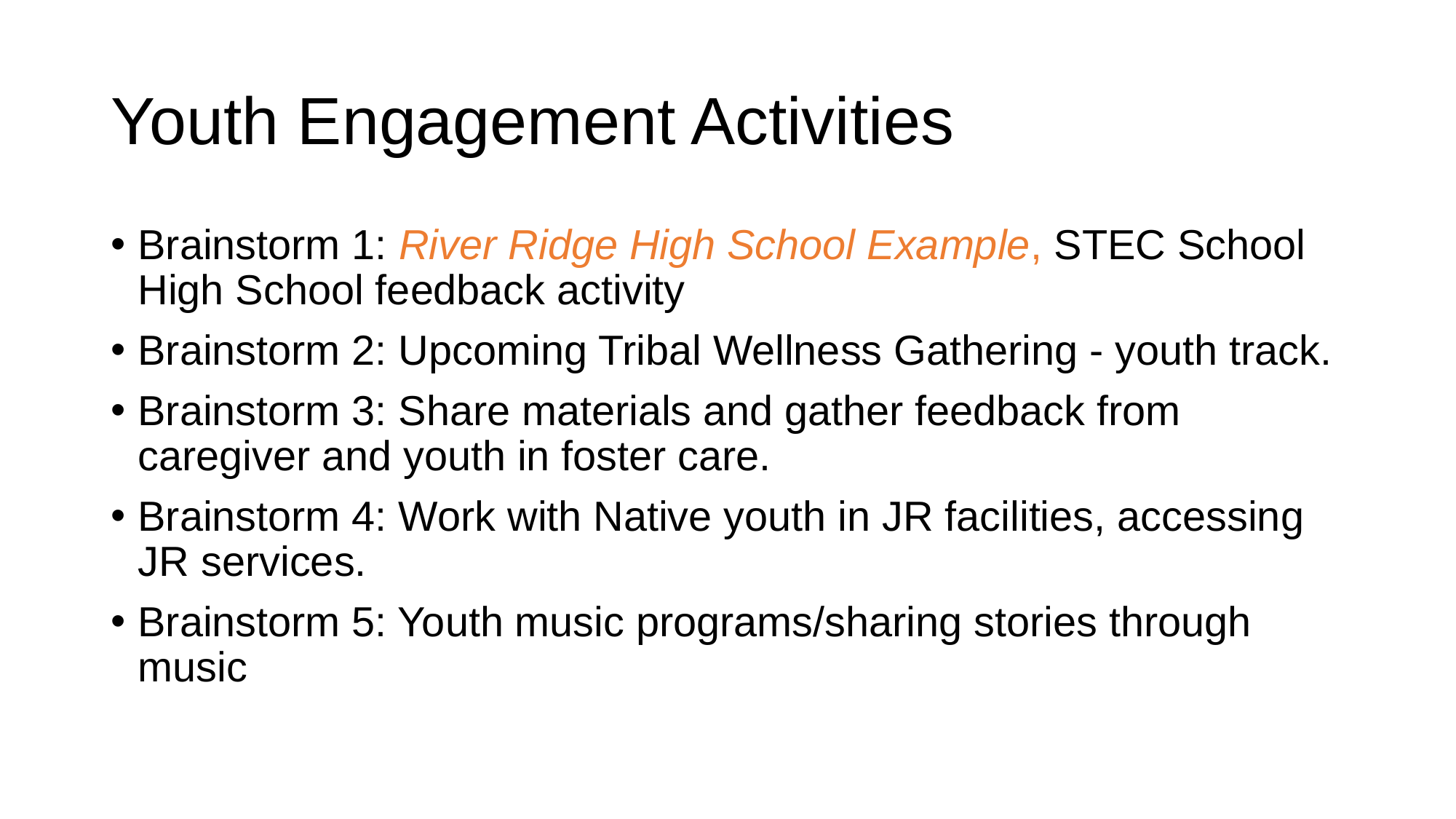

# Youth Engagement Activities
Brainstorm 1: River Ridge High School Example, STEC School High School feedback activity
Brainstorm 2: Upcoming Tribal Wellness Gathering - youth track.
Brainstorm 3: Share materials and gather feedback from caregiver and youth in foster care.
Brainstorm 4: Work with Native youth in JR facilities, accessing JR services.
Brainstorm 5: Youth music programs/sharing stories through music